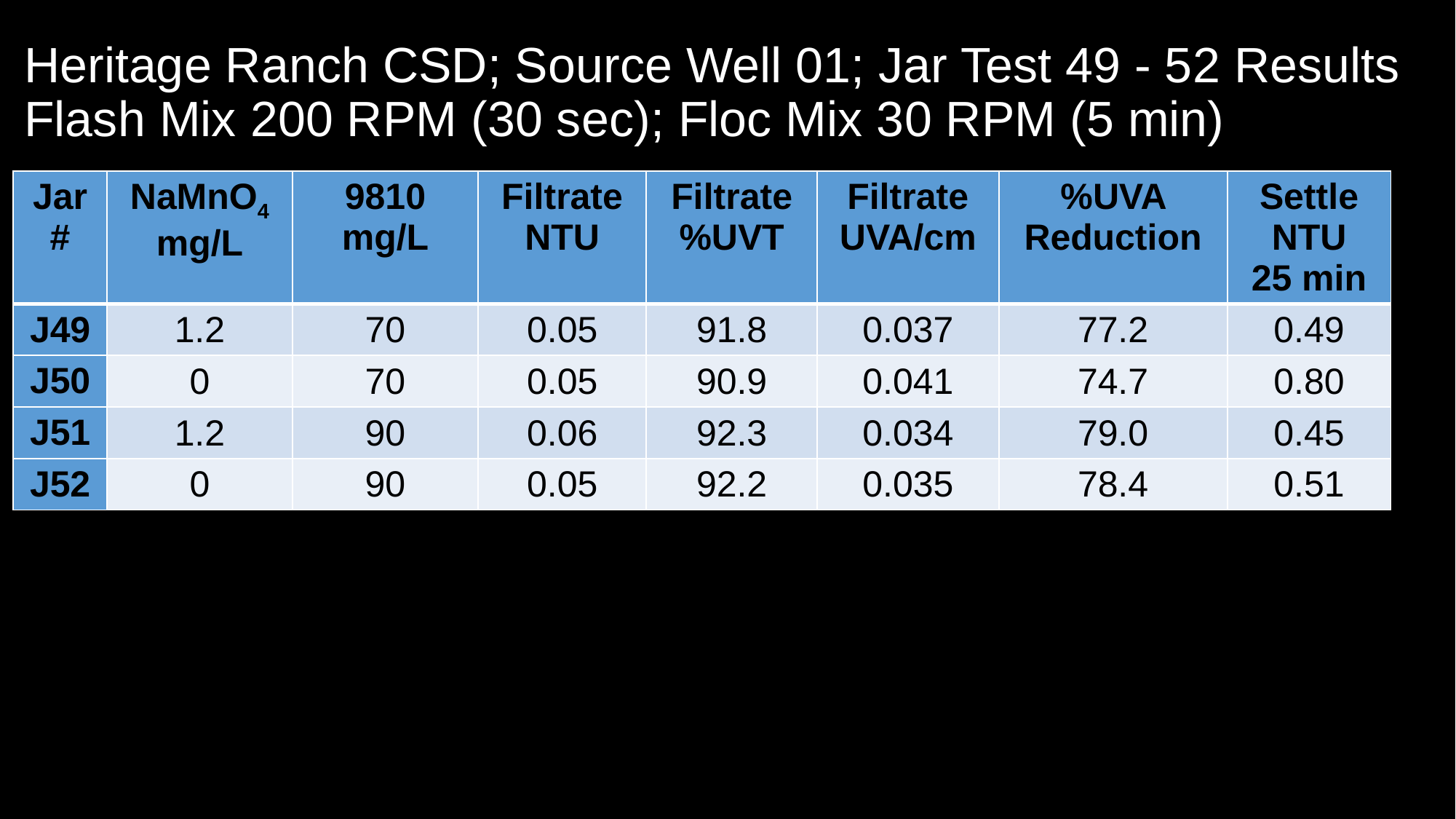

# Heritage Ranch CSD; Source Well 01; Jar Test 49 - 52 Results Flash Mix 200 RPM (30 sec); Floc Mix 30 RPM (5 min)
| Jar# | NaMnO4 mg/L | 9810 mg/L | Filtrate NTU | Filtrate %UVT | Filtrate UVA/cm | %UVA Reduction | Settle NTU 25 min |
| --- | --- | --- | --- | --- | --- | --- | --- |
| J49 | 1.2 | 70 | 0.05 | 91.8 | 0.037 | 77.2 | 0.49 |
| J50 | 0 | 70 | 0.05 | 90.9 | 0.041 | 74.7 | 0.80 |
| J51 | 1.2 | 90 | 0.06 | 92.3 | 0.034 | 79.0 | 0.45 |
| J52 | 0 | 90 | 0.05 | 92.2 | 0.035 | 78.4 | 0.51 |